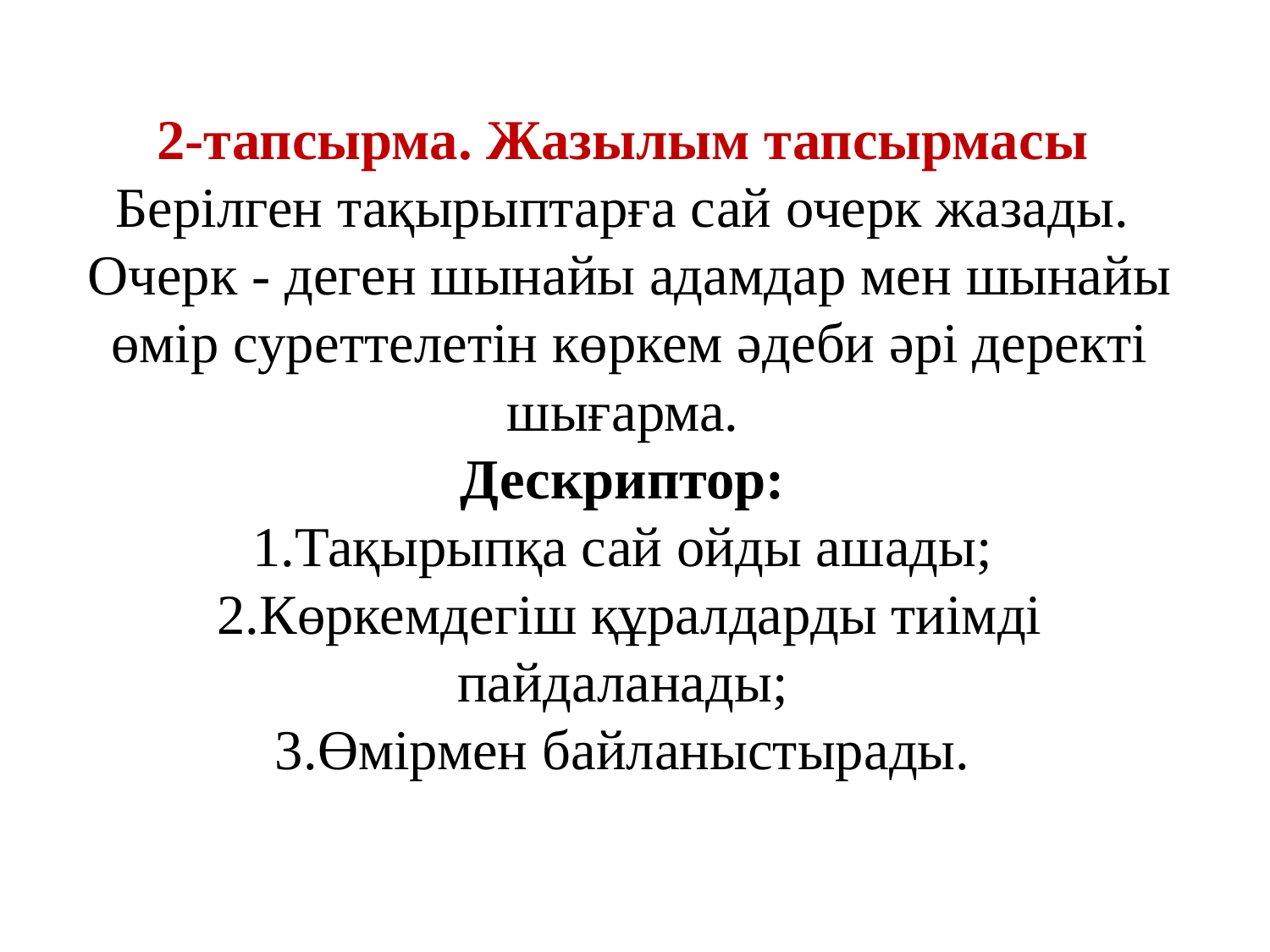

# 2-тапсырма. Жазылым тапсырмасы Берілген тақырыптарға сай очерк жазады. Очерк - деген шынайы адамдар мен шынайы өмір суреттелетін көркем әдеби әрі деректі шығарма. Дескриптор: 1.Тақырыпқа сай ойды ашады; 2.Көркемдегіш құралдарды тиімді пайдаланады; 3.Өмірмен байланыстырады.